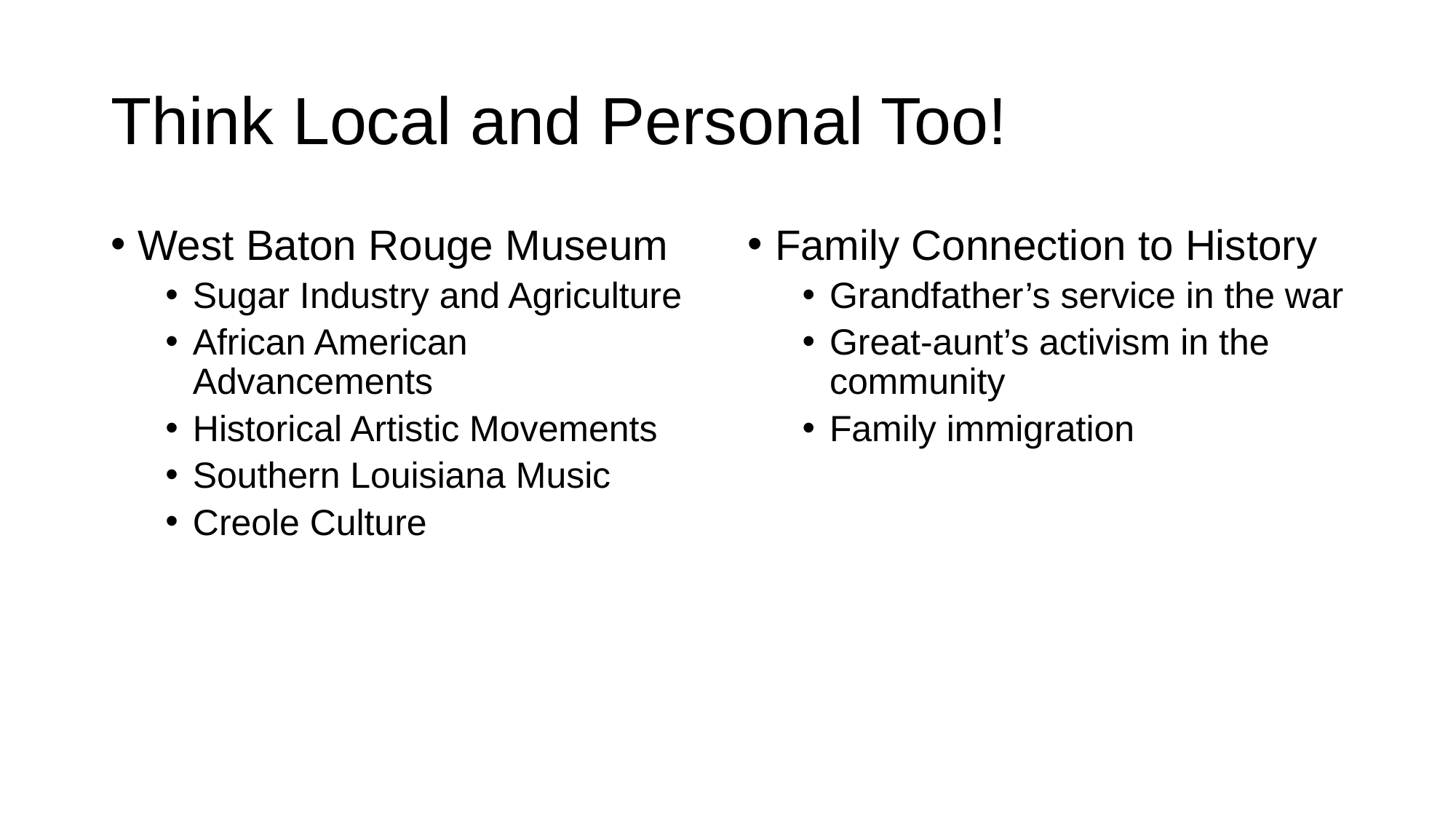

# Think Local and Personal Too!
West Baton Rouge Museum
Sugar Industry and Agriculture
African American Advancements
Historical Artistic Movements
Southern Louisiana Music
Creole Culture

Family Connection to History
Grandfather’s service in the war
Great-aunt’s activism in the community
Family immigration